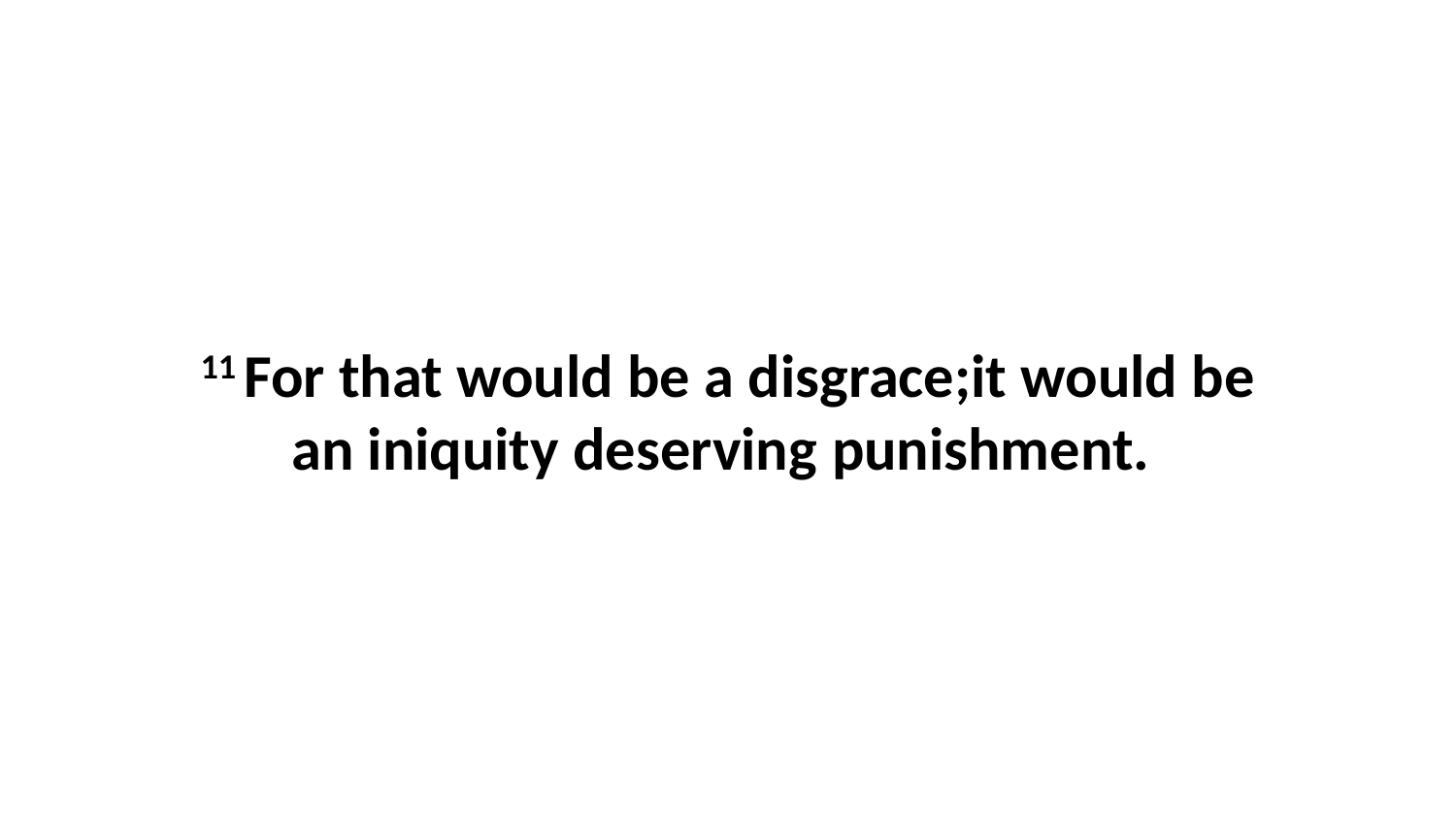

11 For that would be a disgrace;it would be an iniquity deserving punishment.